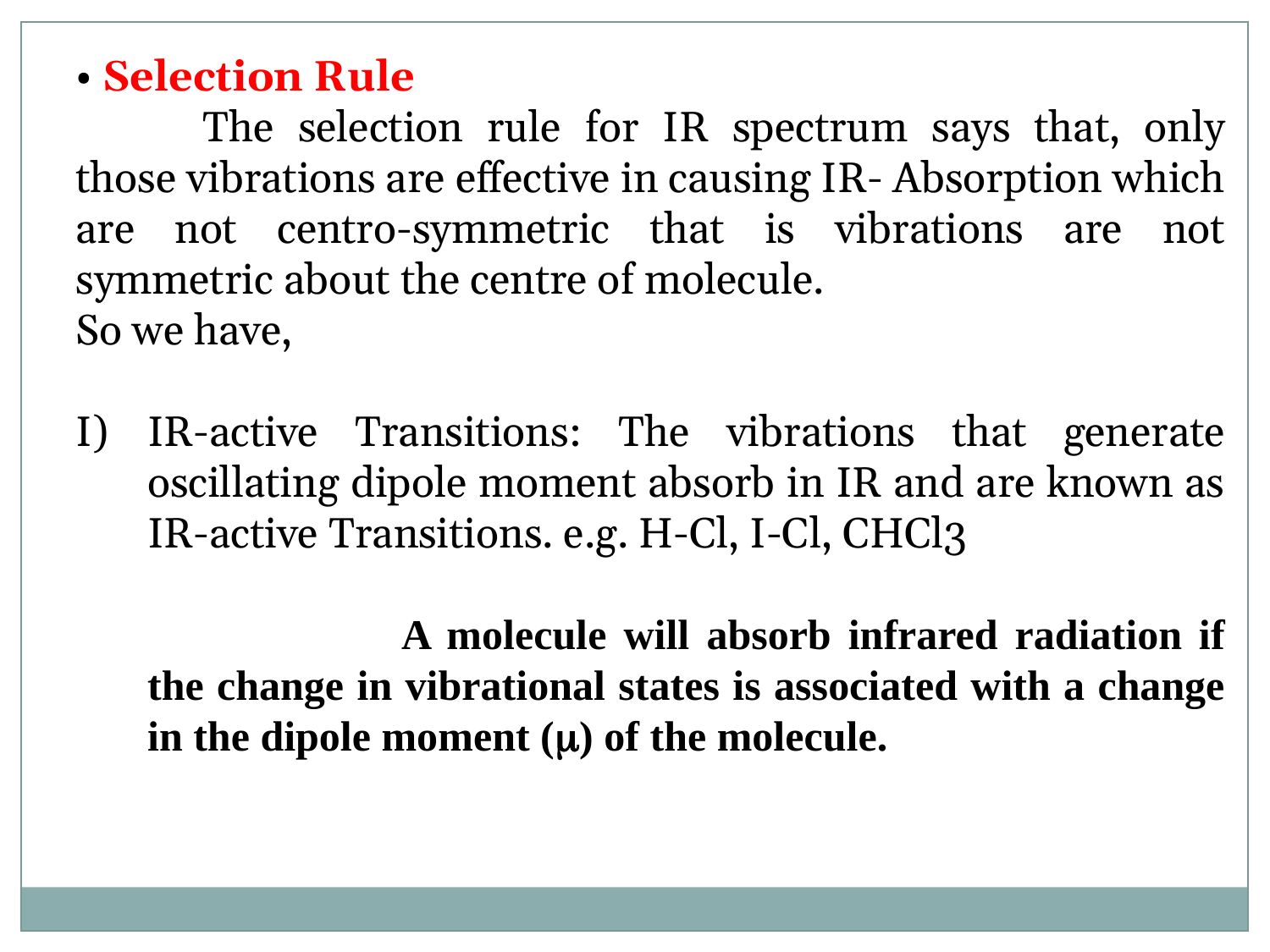

• Selection Rule
	The selection rule for IR spectrum says that, only those vibrations are effective in causing IR- Absorption which are not centro-symmetric that is vibrations are not symmetric about the centre of molecule.
So we have,

IR-active Transitions: The vibrations that generate oscillating dipole moment absorb in IR and are known as IR-active Transitions. e.g. H-Cl, I-Cl, CHCl3

			A molecule will absorb infrared radiation if the change in vibrational states is associated with a change in the dipole moment (μ) of the molecule.